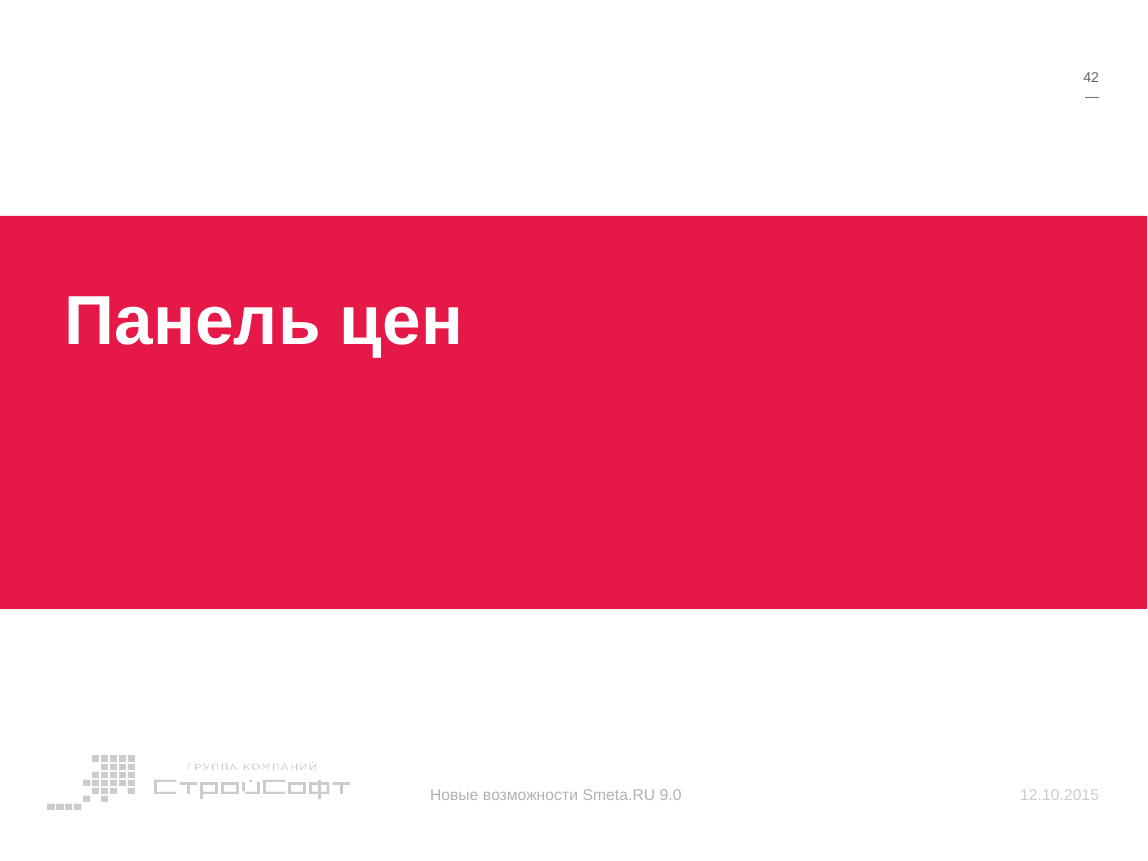

42
—

# Панель цен
Новые возможности Smeta.RU 9.0
12.10.2015